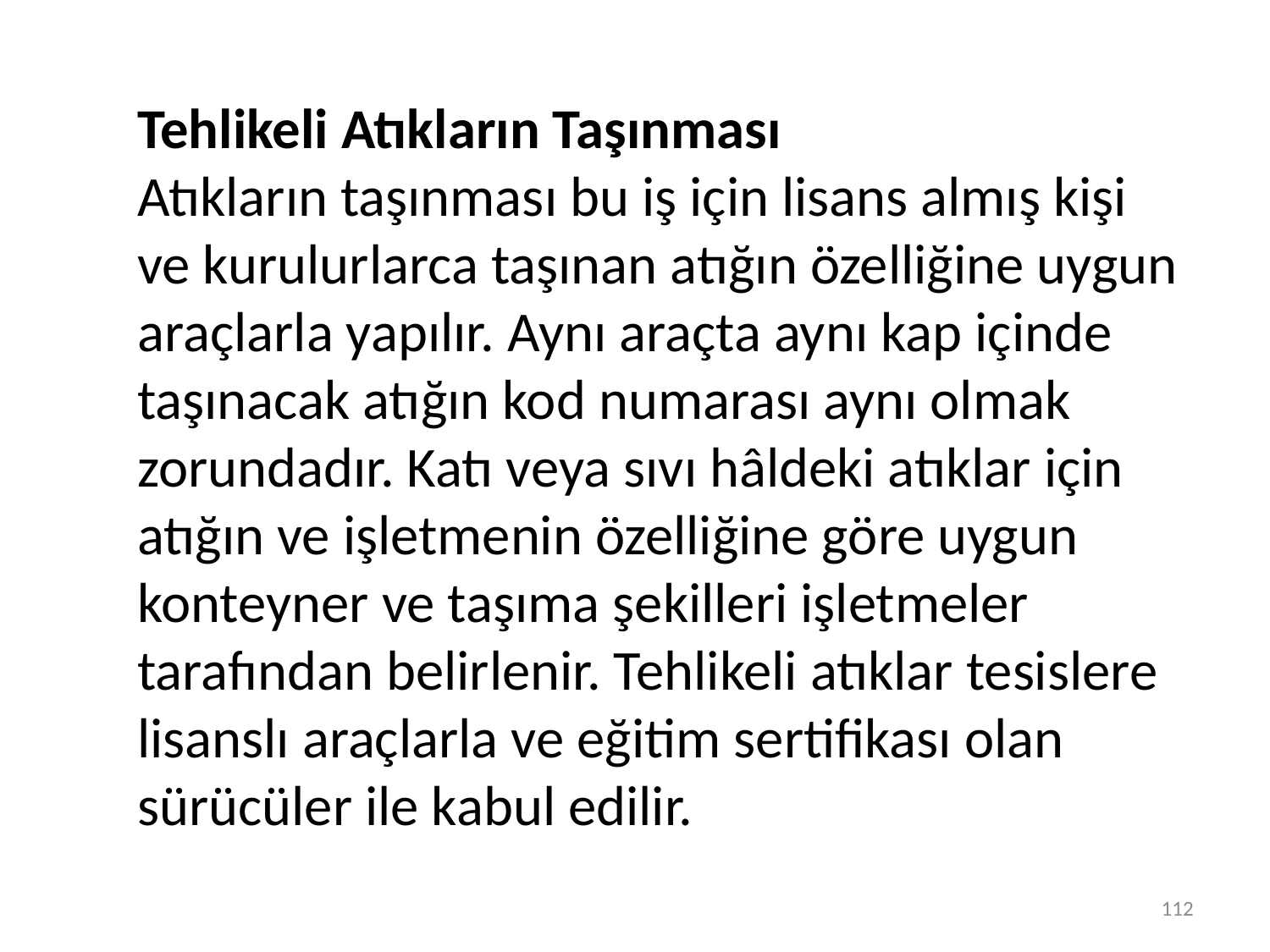

Tehlikeli Atıkların Taşınması
Atıkların taşınması bu iş için lisans almış kişi ve kurulurlarca taşınan atığın özelliğine uygun araçlarla yapılır. Aynı araçta aynı kap içinde taşınacak atığın kod numarası aynı olmak zorundadır. Katı veya sıvı hâldeki atıklar için atığın ve işletmenin özelliğine göre uygun konteyner ve taşıma şekilleri işletmeler tarafından belirlenir. Tehlikeli atıklar tesislere lisanslı araçlarla ve eğitim sertifikası olan sürücüler ile kabul edilir.
112